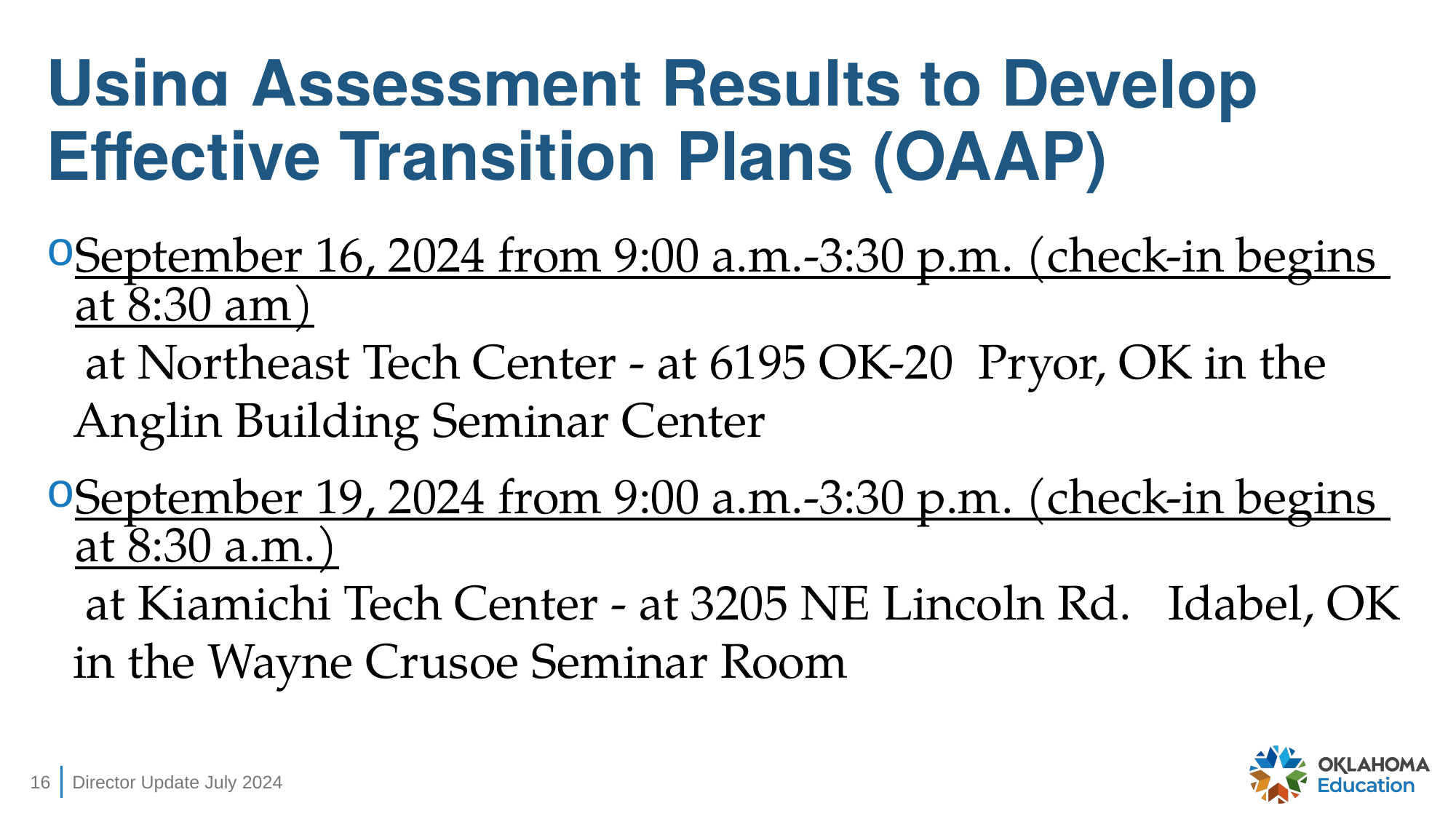

# Using Assessment Results to Develop Effective Transition Plans (OAAP)
September 16, 2024 from 9:00 a.m.-3:30 p.m. (check-in begins at 8:30 am) at Northeast Tech Center - at 6195 OK-20  Pryor, OK in the Anglin Building Seminar Center
September 19, 2024 from 9:00 a.m.-3:30 p.m. (check-in begins at 8:30 a.m.) at Kiamichi Tech Center - at 3205 NE Lincoln Rd.   Idabel, OK in the Wayne Crusoe Seminar Room

16
Director Update July 2024